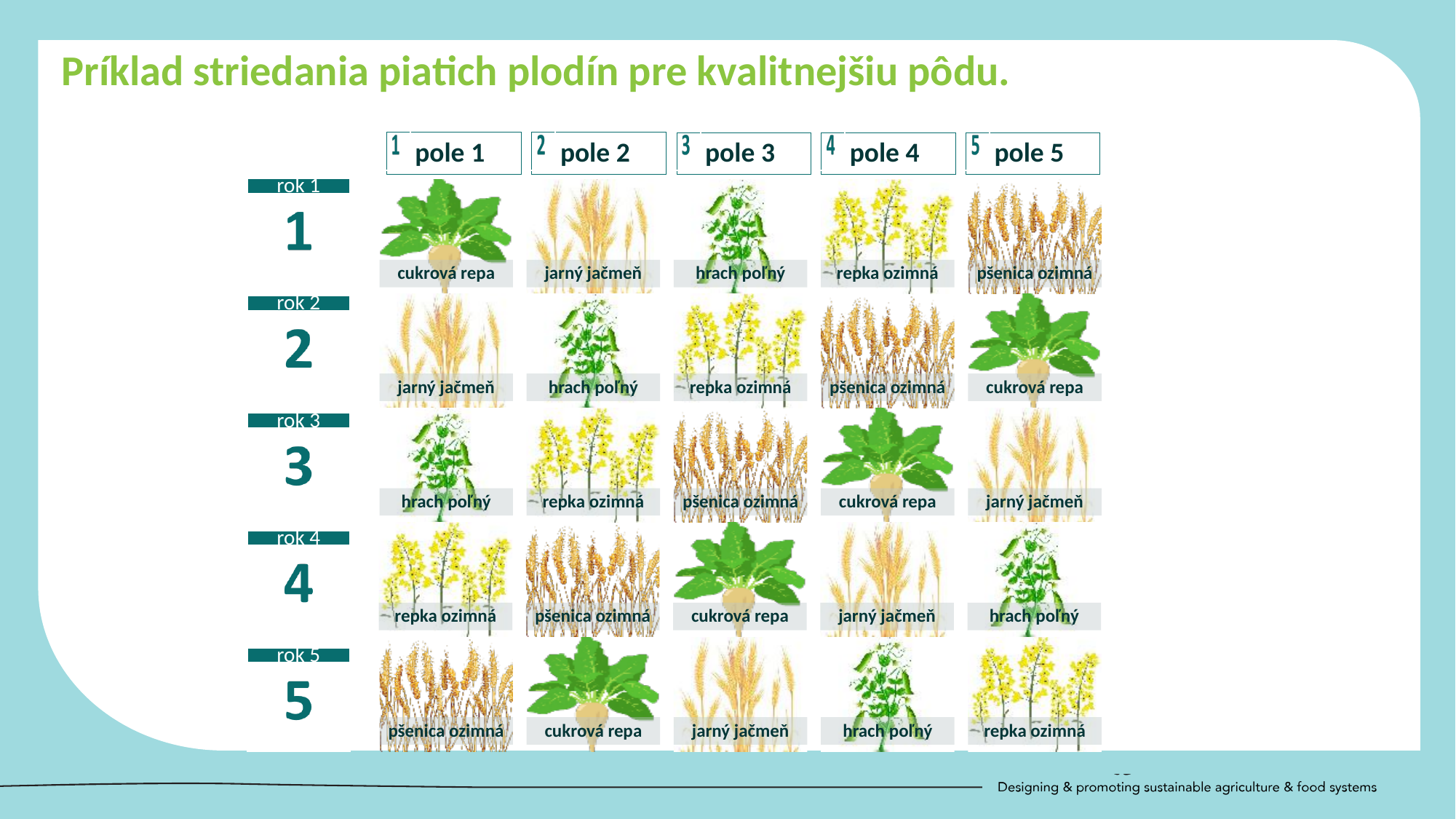

Príklad striedania piatich plodín pre kvalitnejšiu pôdu.
pole 1
pole 2
pole 3
pole 4
pole 5
rok 1
rok 2
rok 3
rok 4
rok 5
cukrová repa
jarný jačmeň
hrach poľný
repka ozimná
pšenica ozimná
jarný jačmeň
hrach poľný
repka ozimná
pšenica ozimná
cukrová repa
hrach poľný
repka ozimná
pšenica ozimná
cukrová repa
jarný jačmeň
repka ozimná
pšenica ozimná
cukrová repa
jarný jačmeň
hrach poľný
pšenica ozimná
cukrová repa
jarný jačmeň
hrach poľný
repka ozimná